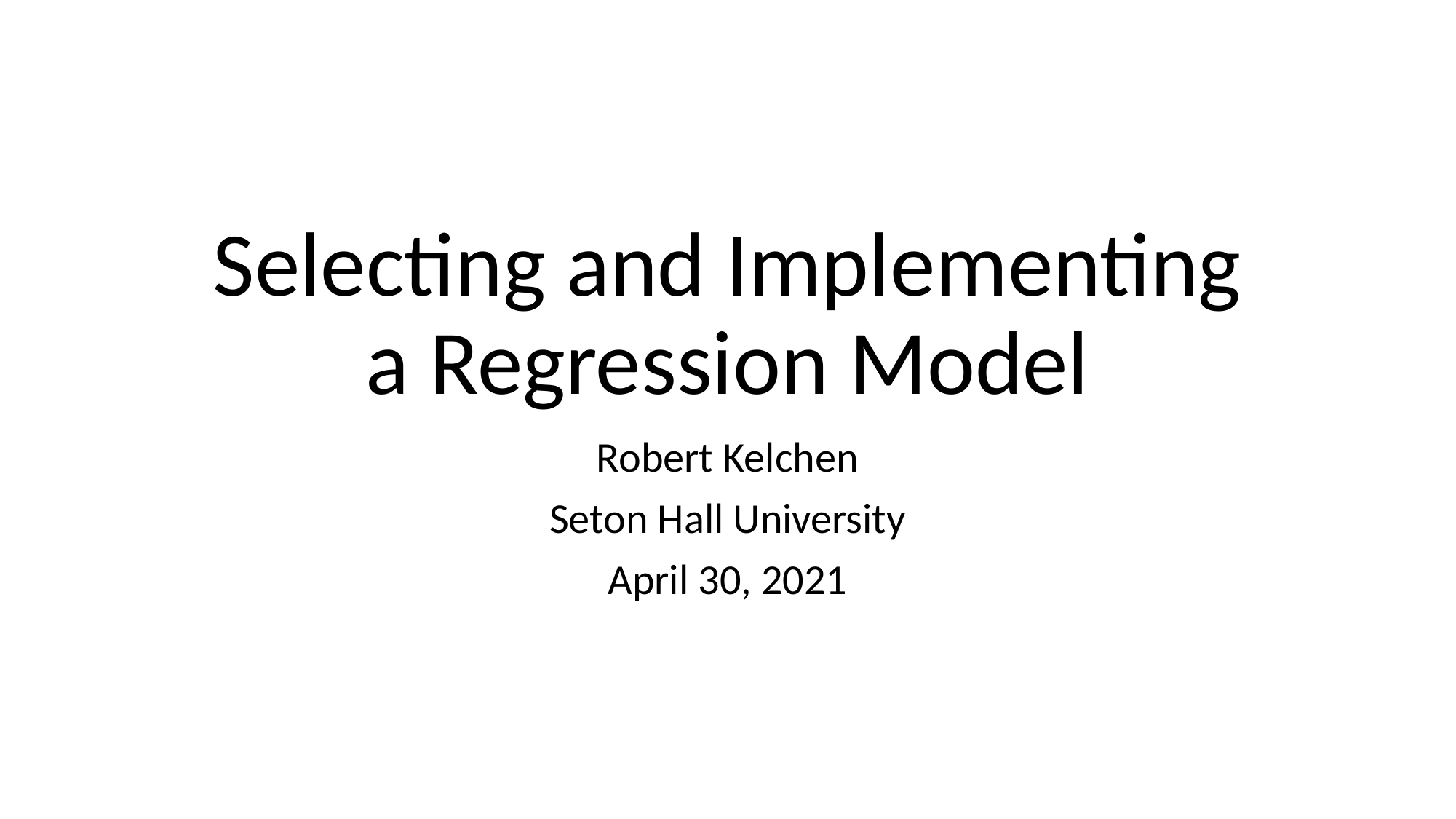

# Selecting and Implementing a Regression Model
Robert Kelchen
Seton Hall University
April 30, 2021